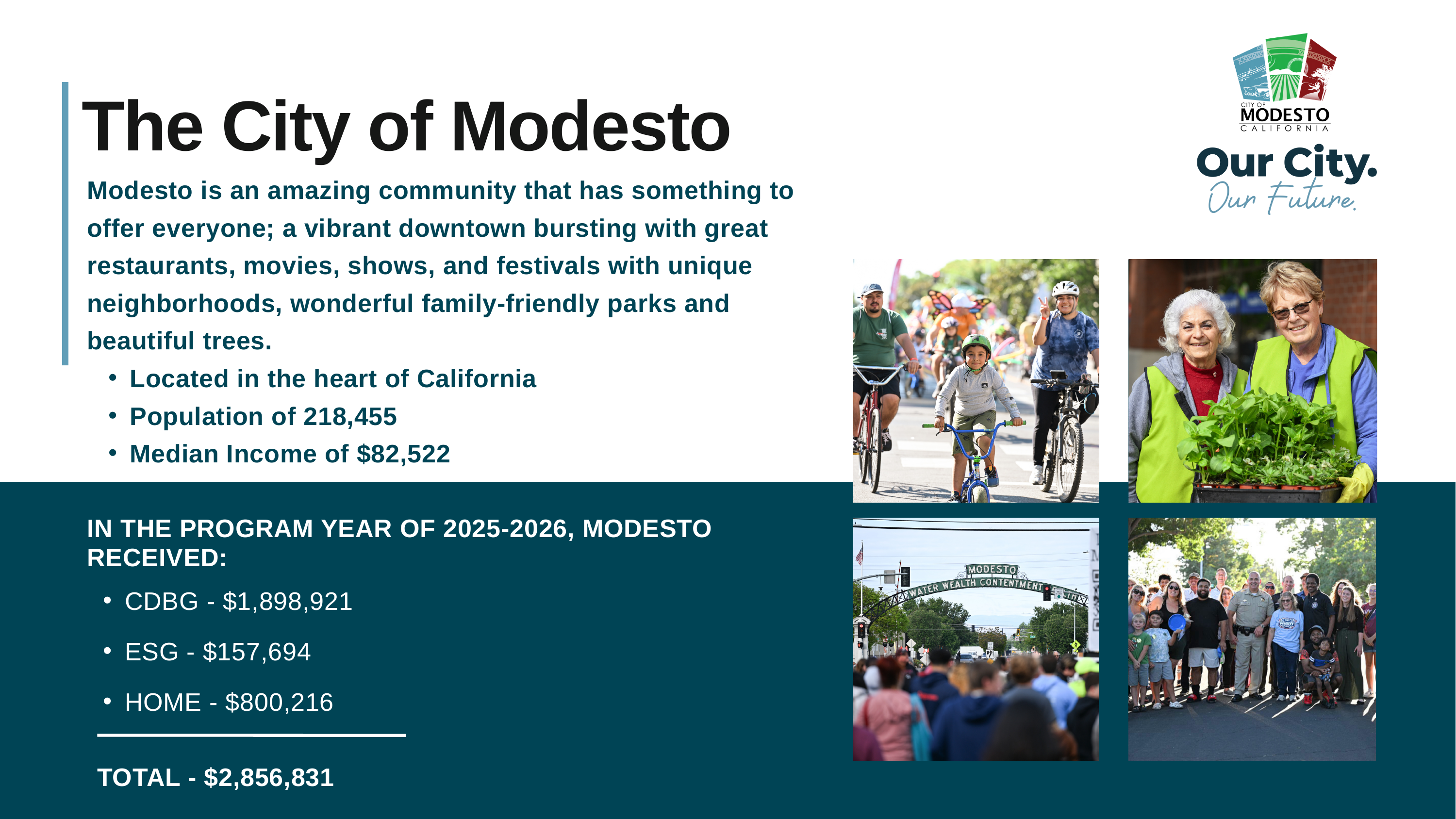

The City of Modesto
Modesto is an amazing community that has something to offer everyone; a vibrant downtown bursting with great restaurants, movies, shows, and festivals with unique neighborhoods, wonderful family-friendly parks and beautiful trees.
Located in the heart of California
Population of 218,455
Median Income of $82,522

IN THE PROGRAM YEAR OF 2025-2026, MODESTO RECEIVED:

CDBG - $1,898,921
ESG - $157,694
HOME - $800,216

TOTAL - $2,856,831